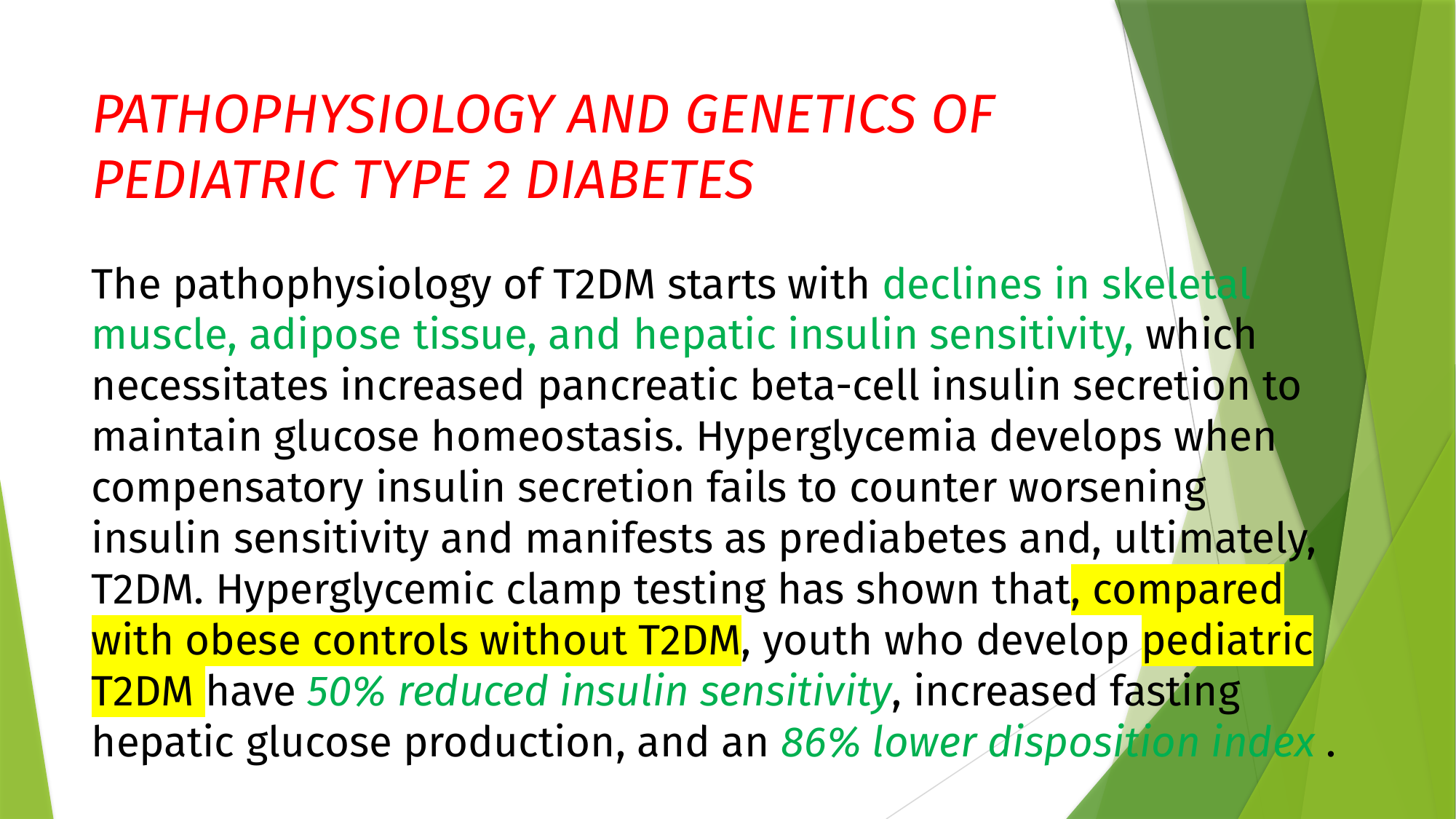

# PATHOPHYSIOLOGY AND GENETICS OF PEDIATRIC TYPE 2 DIABETES
The pathophysiology of T2DM starts with declines in skeletal muscle, adipose tissue, and hepatic insulin sensitivity, which necessitates increased pancreatic beta-cell insulin secretion to maintain glucose homeostasis. Hyperglycemia develops when compensatory insulin secretion fails to counter worsening insulin sensitivity and manifests as prediabetes and, ultimately, T2DM. Hyperglycemic clamp testing has shown that, compared with obese controls without T2DM, youth who develop pediatric T2DM have 50% reduced insulin sensitivity, increased fasting hepatic glucose production, and an 86% lower disposition index .